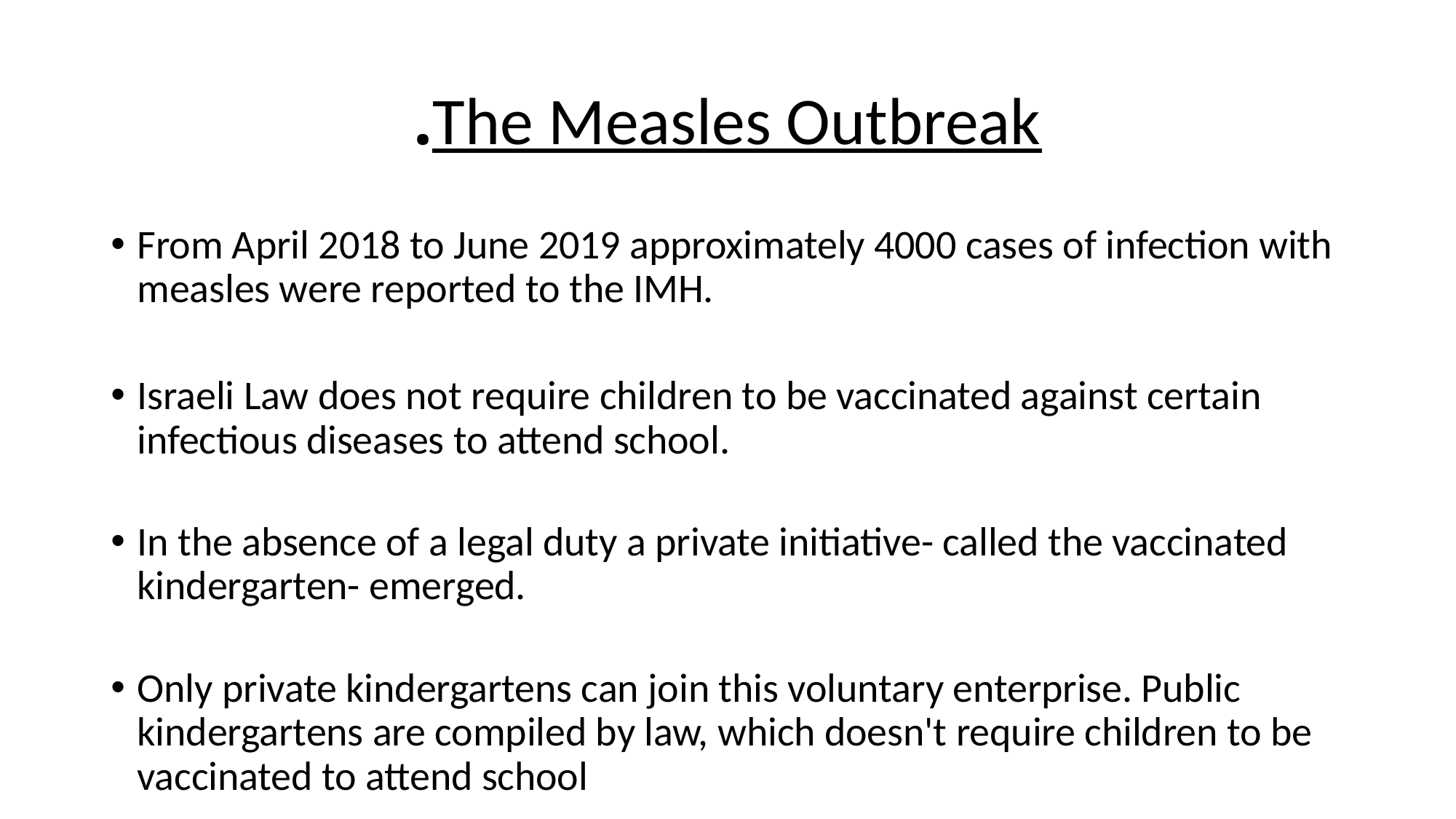

# The Measles Outbreak.
From April 2018 to June 2019 approximately 4000 cases of infection with measles were reported to the IMH.
Israeli Law does not require children to be vaccinated against certain infectious diseases to attend school.
In the absence of a legal duty a private initiative- called the vaccinated kindergarten- emerged.
Only private kindergartens can join this voluntary enterprise. Public kindergartens are compiled by law, which doesn't require children to be vaccinated to attend school